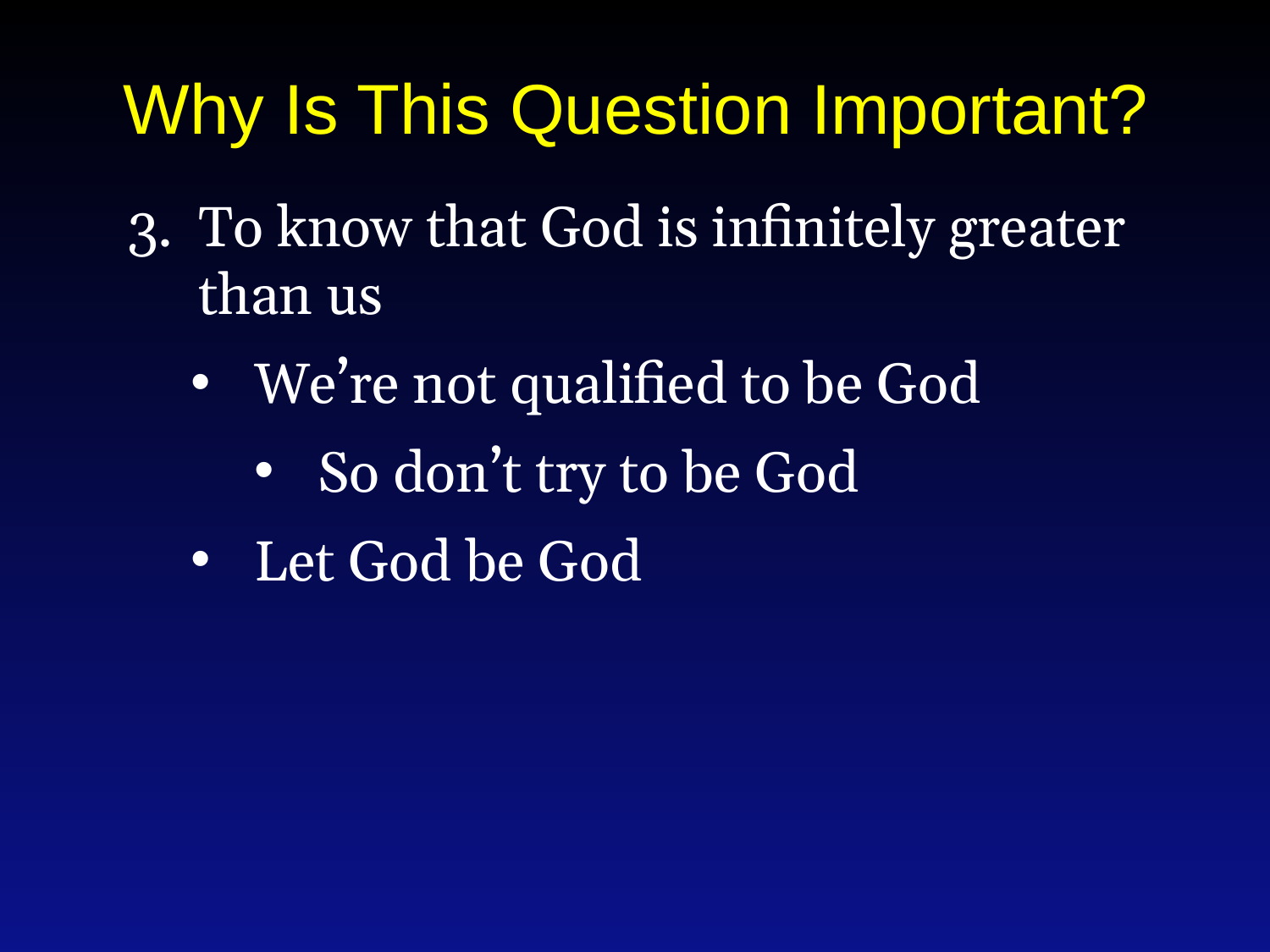

Why Is This Question Important?
To know that God is infinitely greater than us
We’re not qualified to be God
So don’t try to be God
Let God be God